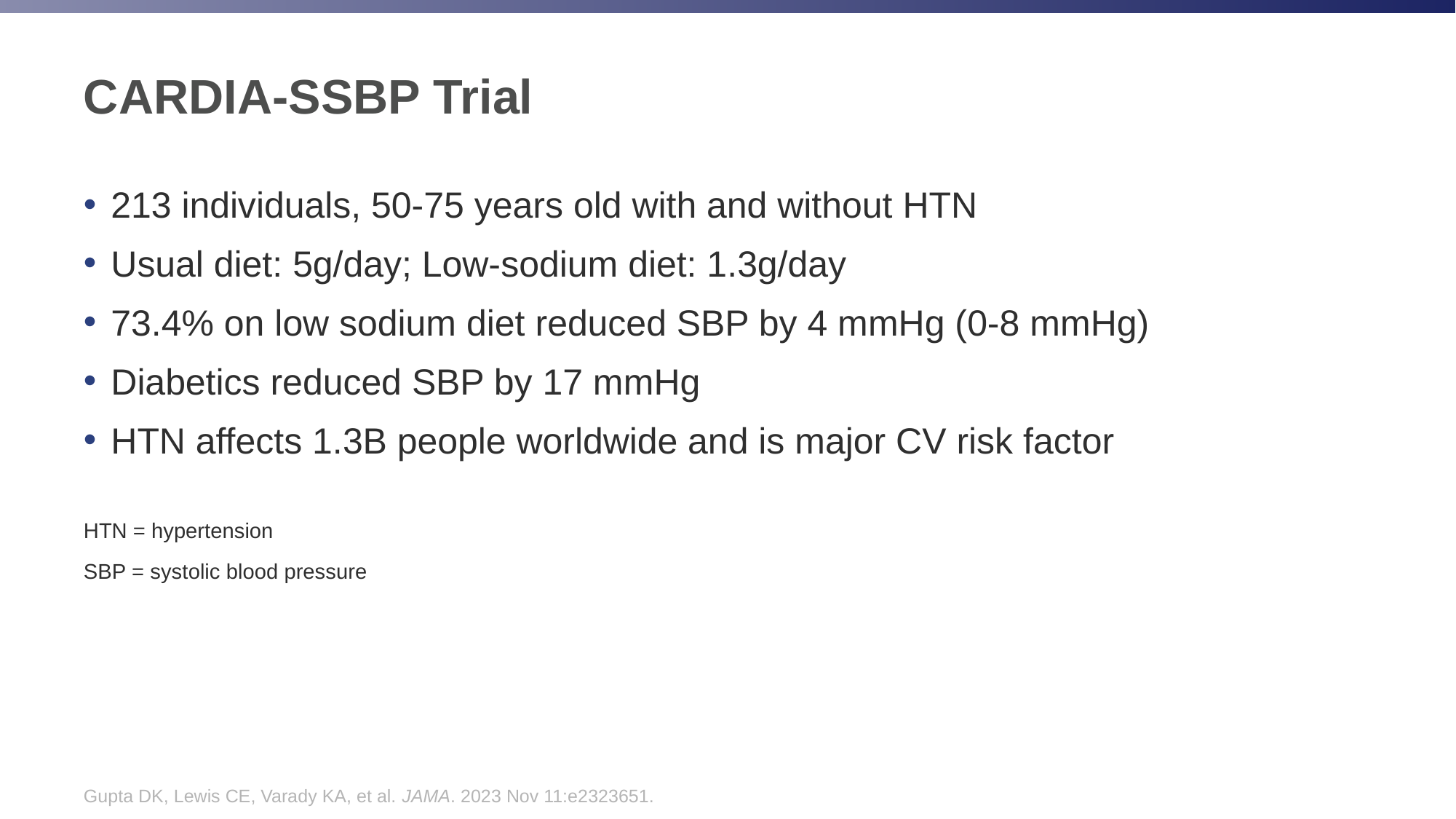

# CARDIA-SSBP Trial
213 individuals, 50-75 years old with and without HTN
Usual diet: 5g/day; Low-sodium diet: 1.3g/day
73.4% on low sodium diet reduced SBP by 4 mmHg (0-8 mmHg)
Diabetics reduced SBP by 17 mmHg
HTN affects 1.3B people worldwide and is major CV risk factor

HTN = hypertension
SBP = systolic blood pressure
Gupta DK, Lewis CE, Varady KA, et al. JAMA. 2023 Nov 11:e2323651.